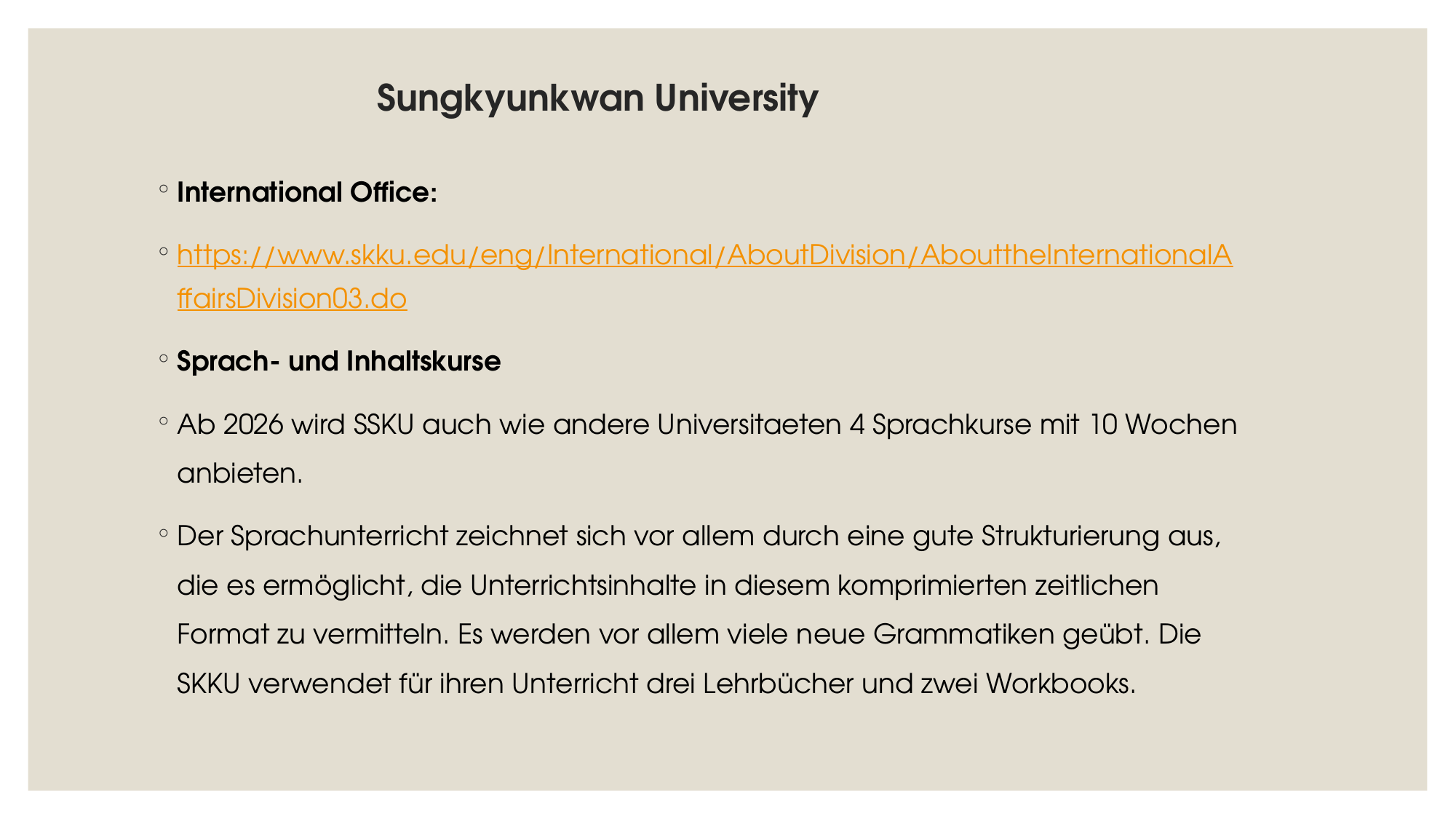

# Sungkyunkwan University
International Office:
https://www.skku.edu/eng/International/AboutDivision/AbouttheInternationalAffairsDivision03.do
Sprach- und Inhaltskurse
Ab 2026 wird SSKU auch wie andere Universitaeten 4 Sprachkurse mit 10 Wochen anbieten.
Der Sprachunterricht zeichnet sich vor allem durch eine gute Strukturierung aus, die es ermöglicht, die Unterrichtsinhalte in diesem komprimierten zeitlichen Format zu vermitteln. Es werden vor allem viele neue Grammatiken geübt. Die SKKU verwendet für ihren Unterricht drei Lehrbücher und zwei Workbooks.